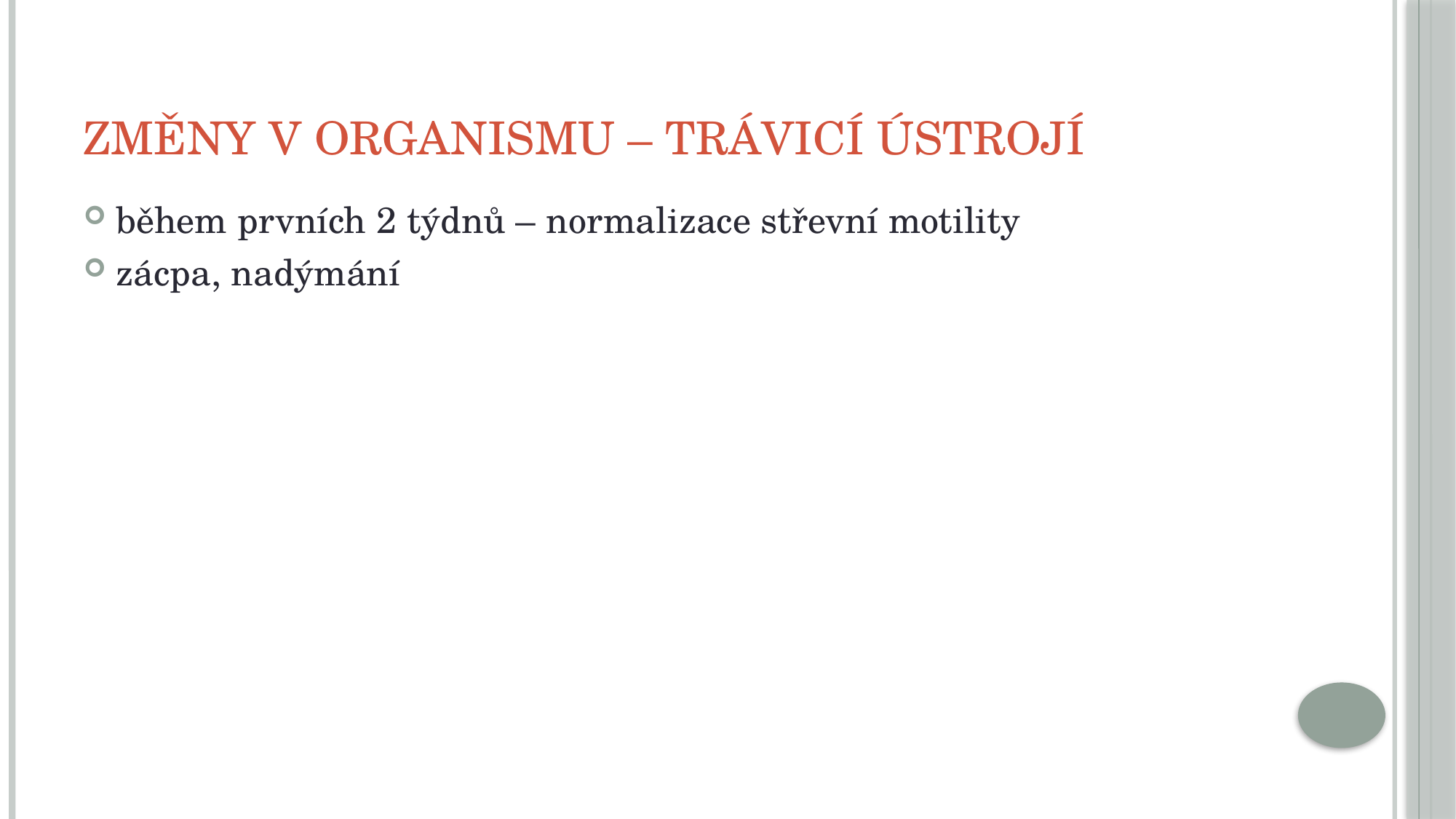

# Změny v organismu – trávicí ústrojí
během prvních 2 týdnů – normalizace střevní motility
zácpa, nadýmání